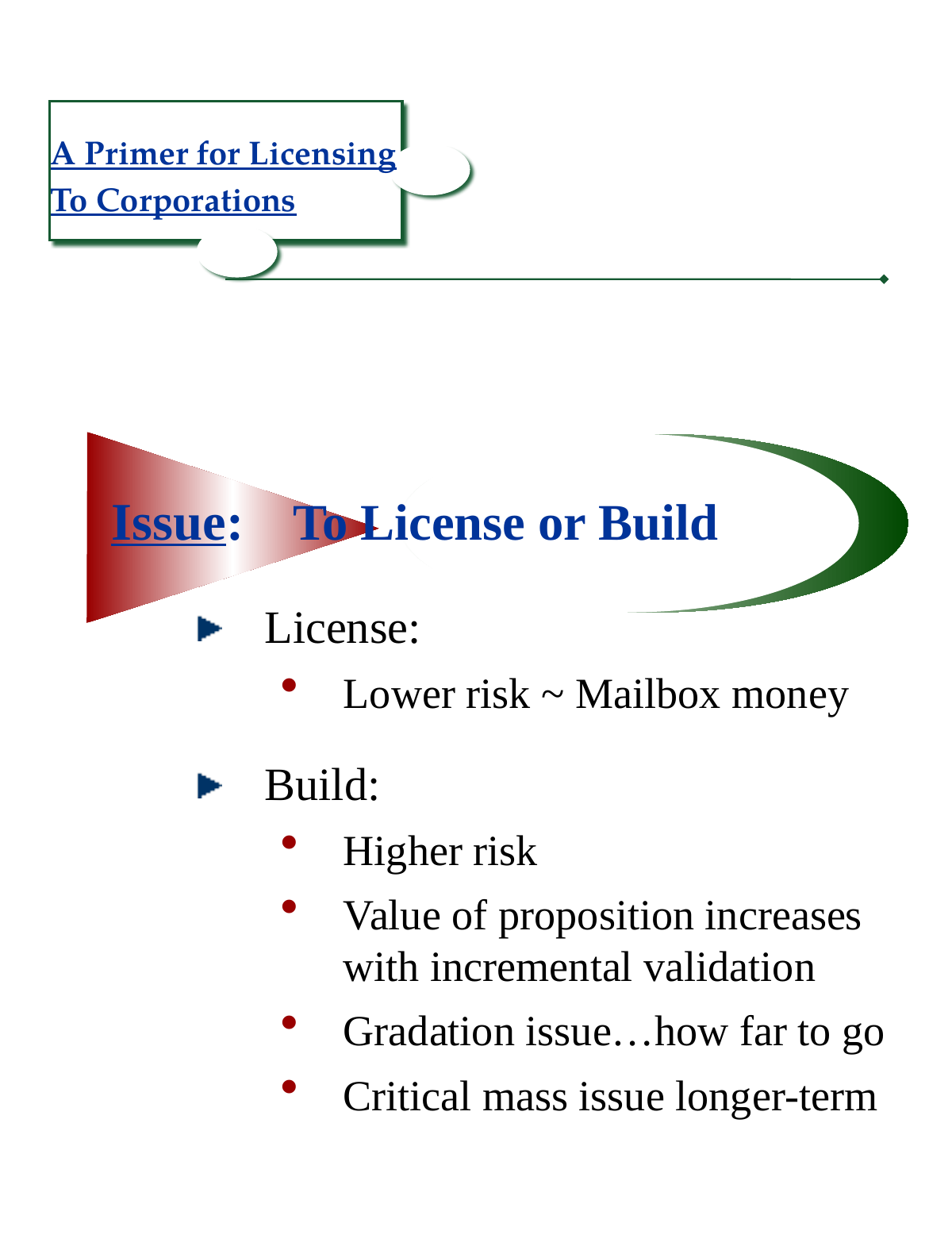

A Primer for Licensing
To Corporations

Issue:	To License or Build ?
License:
Lower risk ~ Mailbox money
Build:
Higher risk
Value of proposition increases with incremental validation
Gradation issue…how far to go
Critical mass issue longer-term